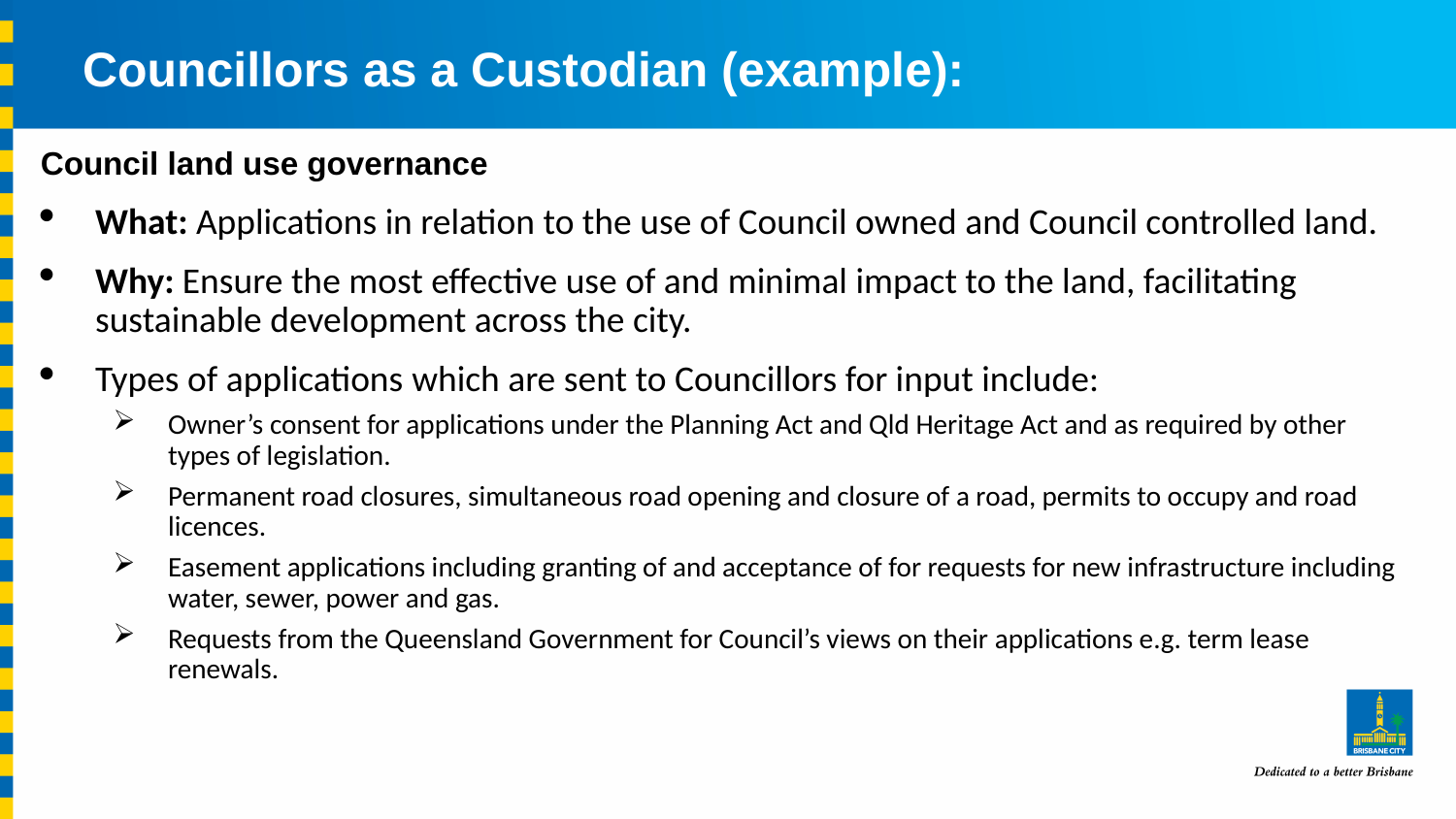

# Councillors as a Custodian (example):
Council land use governance
What: Applications in relation to the use of Council owned and Council controlled land.
Why: Ensure the most effective use of and minimal impact to the land, facilitating sustainable development across the city.
Types of applications which are sent to Councillors for input include:
Owner’s consent for applications under the Planning Act and Qld Heritage Act and as required by other types of legislation.
Permanent road closures, simultaneous road opening and closure of a road, permits to occupy and road licences.
Easement applications including granting of and acceptance of for requests for new infrastructure including water, sewer, power and gas.
Requests from the Queensland Government for Council’s views on their applications e.g. term lease renewals.